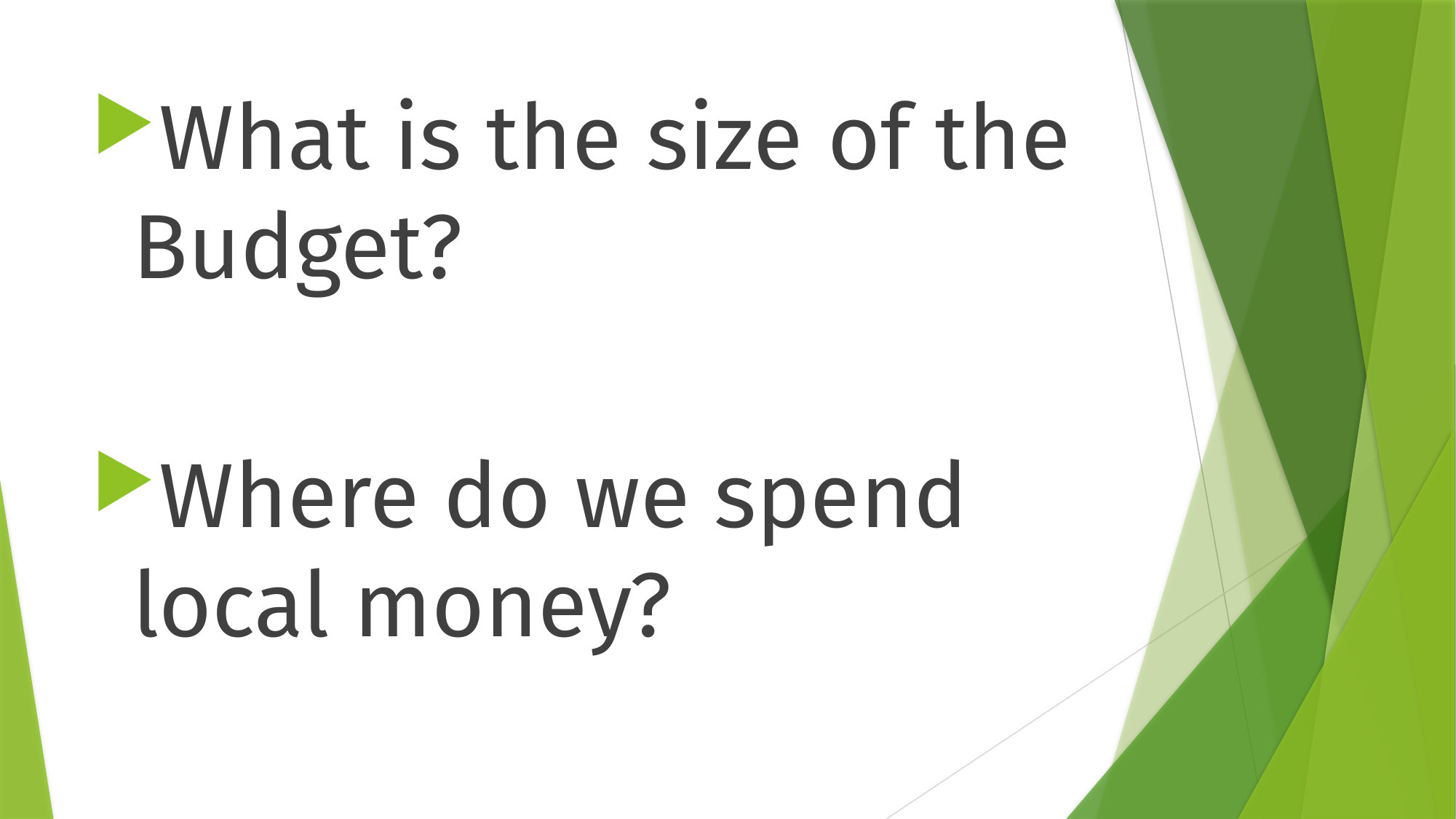

#
What is the size of the Budget?

Where do we spend local money?